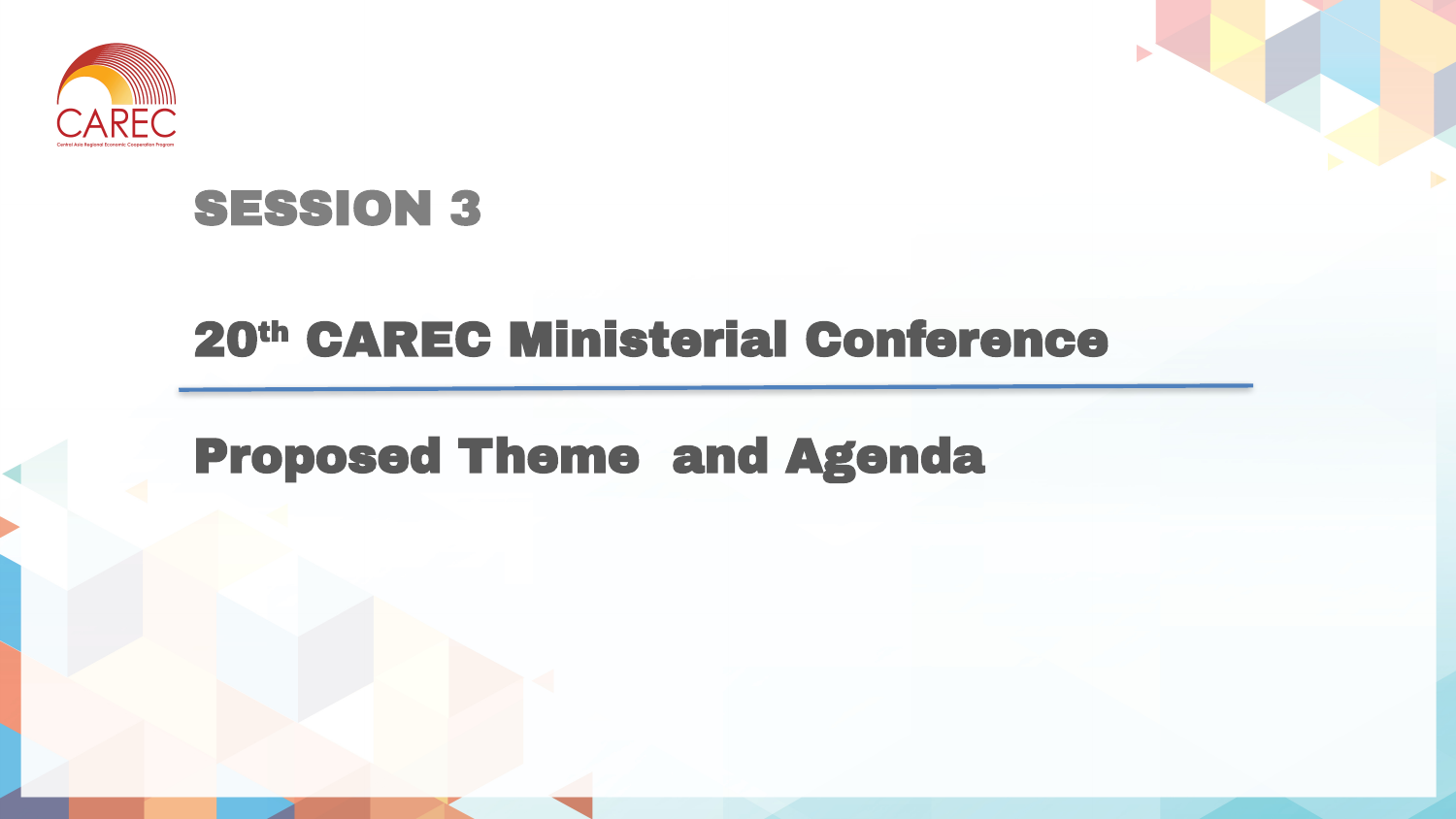

# SESSION 3

20th CAREC Ministerial Conference

Proposed Theme  and Agenda